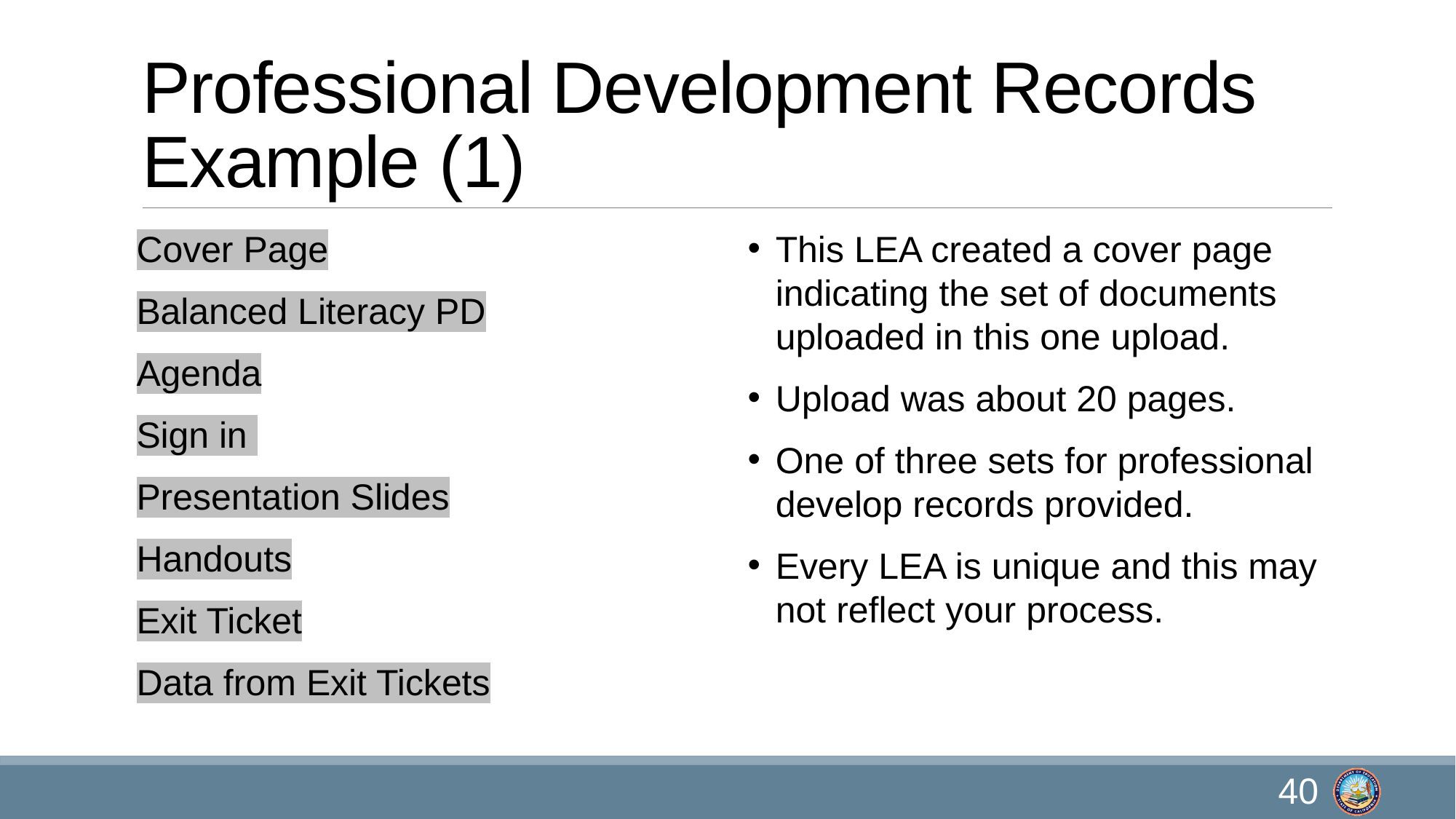

# Professional Development Records Example (1)
Cover Page
Balanced Literacy PD
Agenda
Sign in
Presentation Slides
Handouts
Exit Ticket
Data from Exit Tickets
This LEA created a cover page indicating the set of documents uploaded in this one upload.
Upload was about 20 pages.
One of three sets for professional develop records provided.
Every LEA is unique and this may not reflect your process.
40